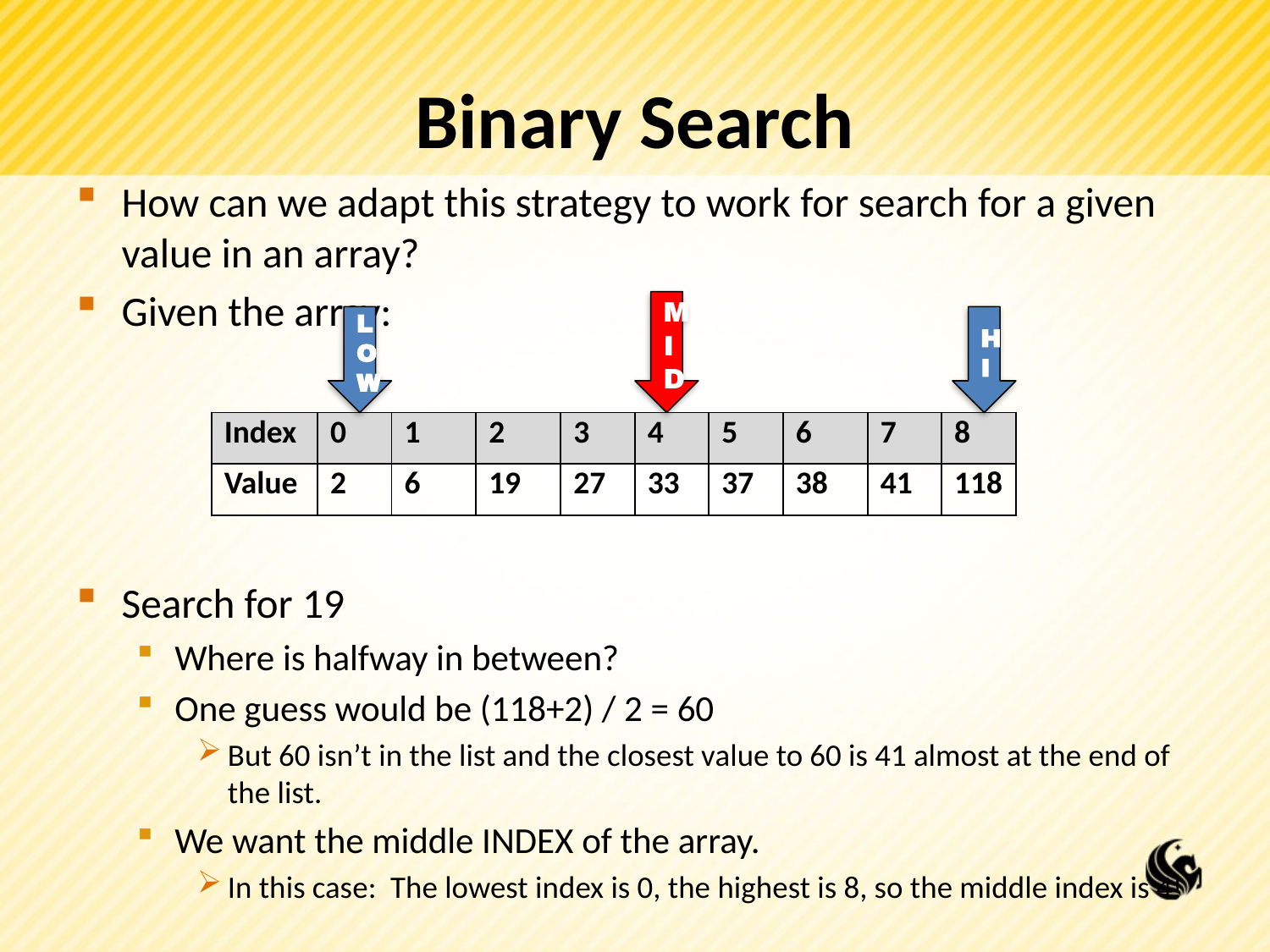

# Binary Search
How can we adapt this strategy to work for search for a given value in an array?
Given the array:

Search for 19
Where is halfway in between?
One guess would be (118+2) / 2 = 60
But 60 isn’t in the list and the closest value to 60 is 41 almost at the end of the list.
We want the middle INDEX of the array.
In this case:  The lowest index is 0, the highest is 8, so the middle index is 4!
MID
LOW
HI
| Index | 0 | 1 | 2 | 3 | 4 | 5 | 6 | 7 | 8 |
| --- | --- | --- | --- | --- | --- | --- | --- | --- | --- |
| Value | 2 | 6 | 19 | 27 | 33 | 37 | 38 | 41 | 118 |